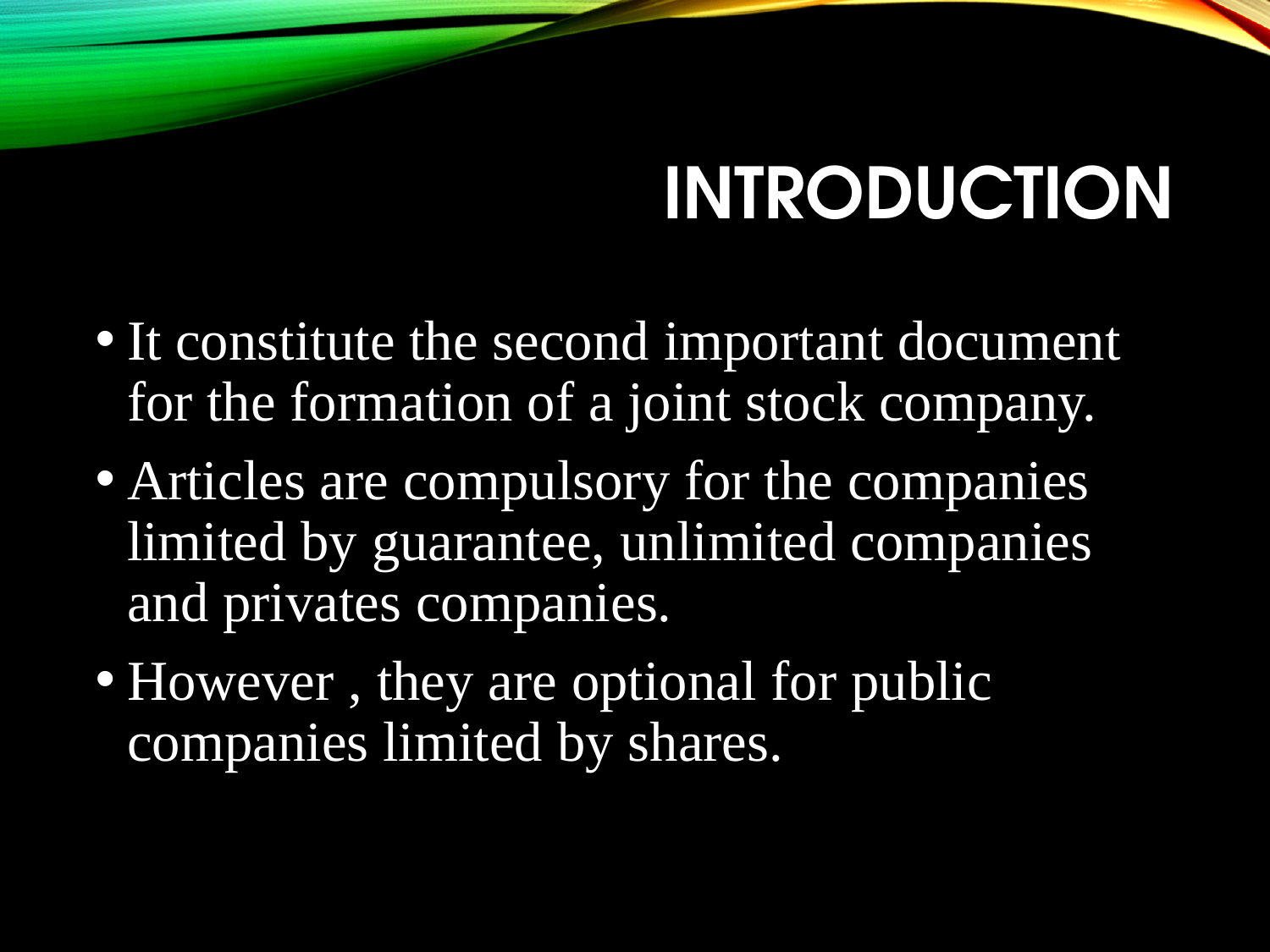

# Introduction
It constitute the second important document for the formation of a joint stock company.
Articles are compulsory for the companies limited by guarantee, unlimited companies and privates companies.
However , they are optional for public companies limited by shares.